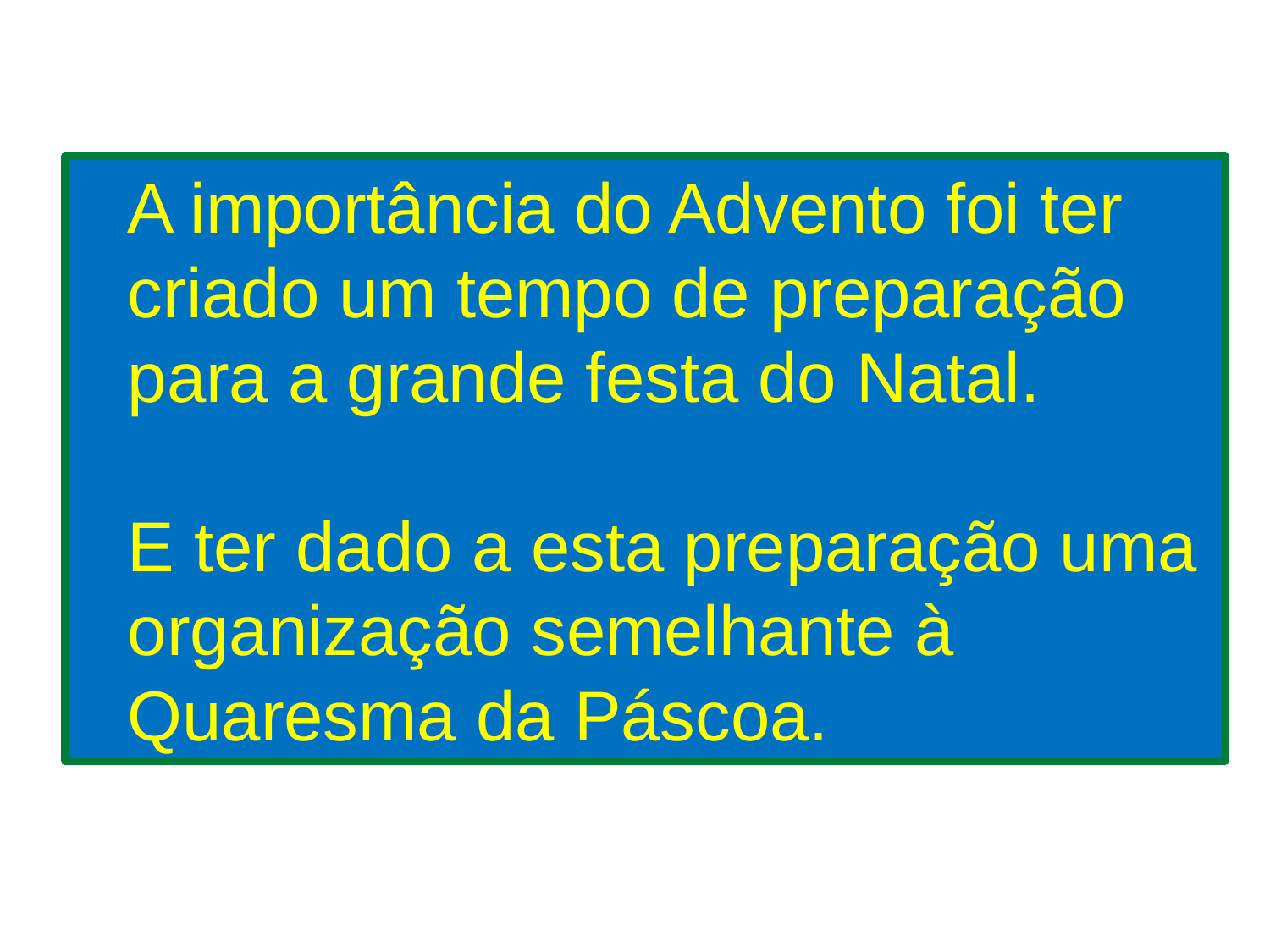

A importância do Advento foi ter criado um tempo de preparação para a grande festa do Natal.

E ter dado a esta preparação uma organização semelhante à Quaresma da Páscoa.